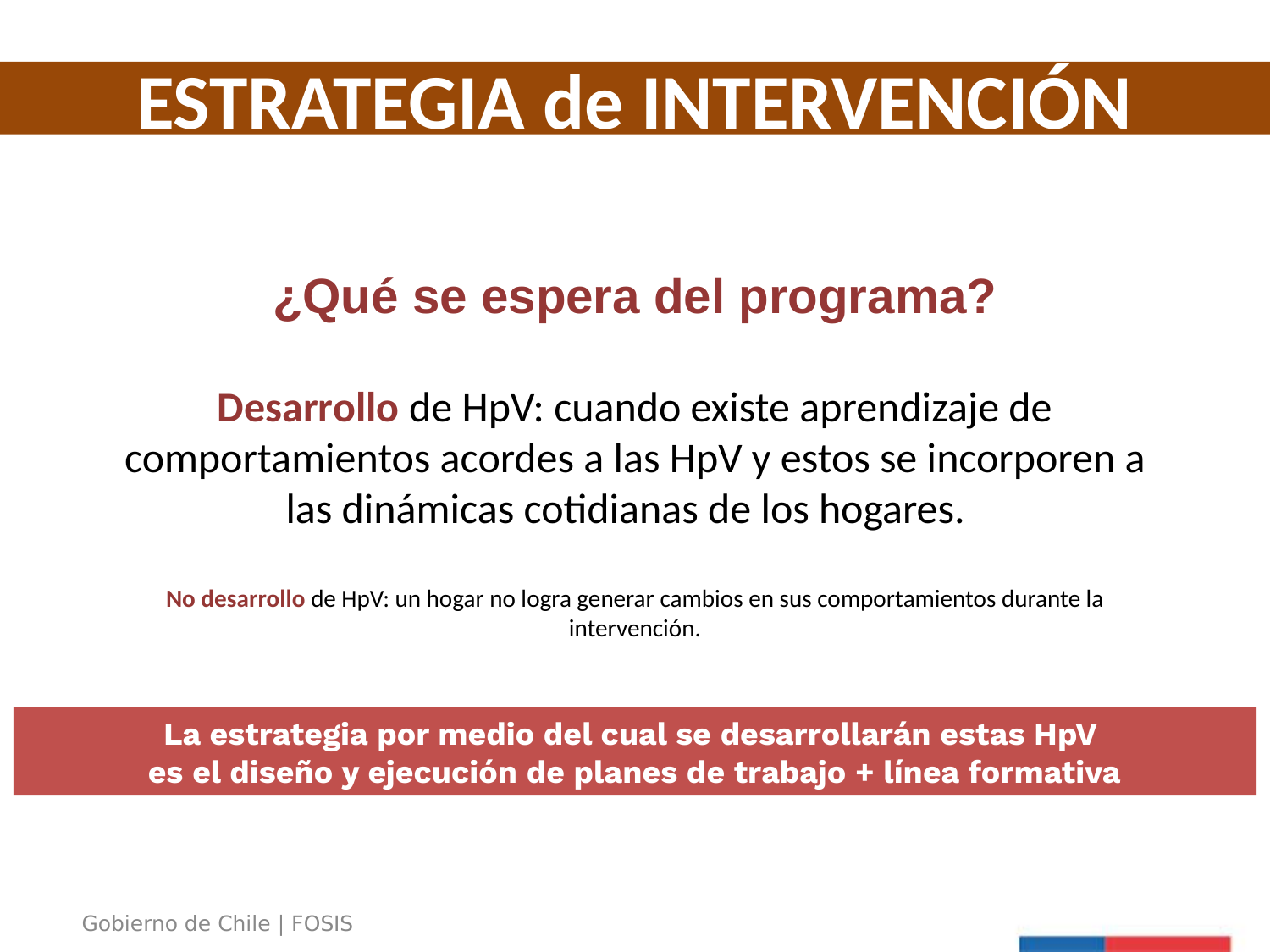

ESTRATEGIA de INTERVENCIÓN
¿Qué se espera del programa?
Desarrollo de HpV: cuando existe aprendizaje de comportamientos acordes a las HpV y estos se incorporen a las dinámicas cotidianas de los hogares.

No desarrollo de HpV: un hogar no logra generar cambios en sus comportamientos durante la intervención.
La estrategia por medio del cual se desarrollarán estas HpV
es el diseño y ejecución de planes de trabajo + línea formativa